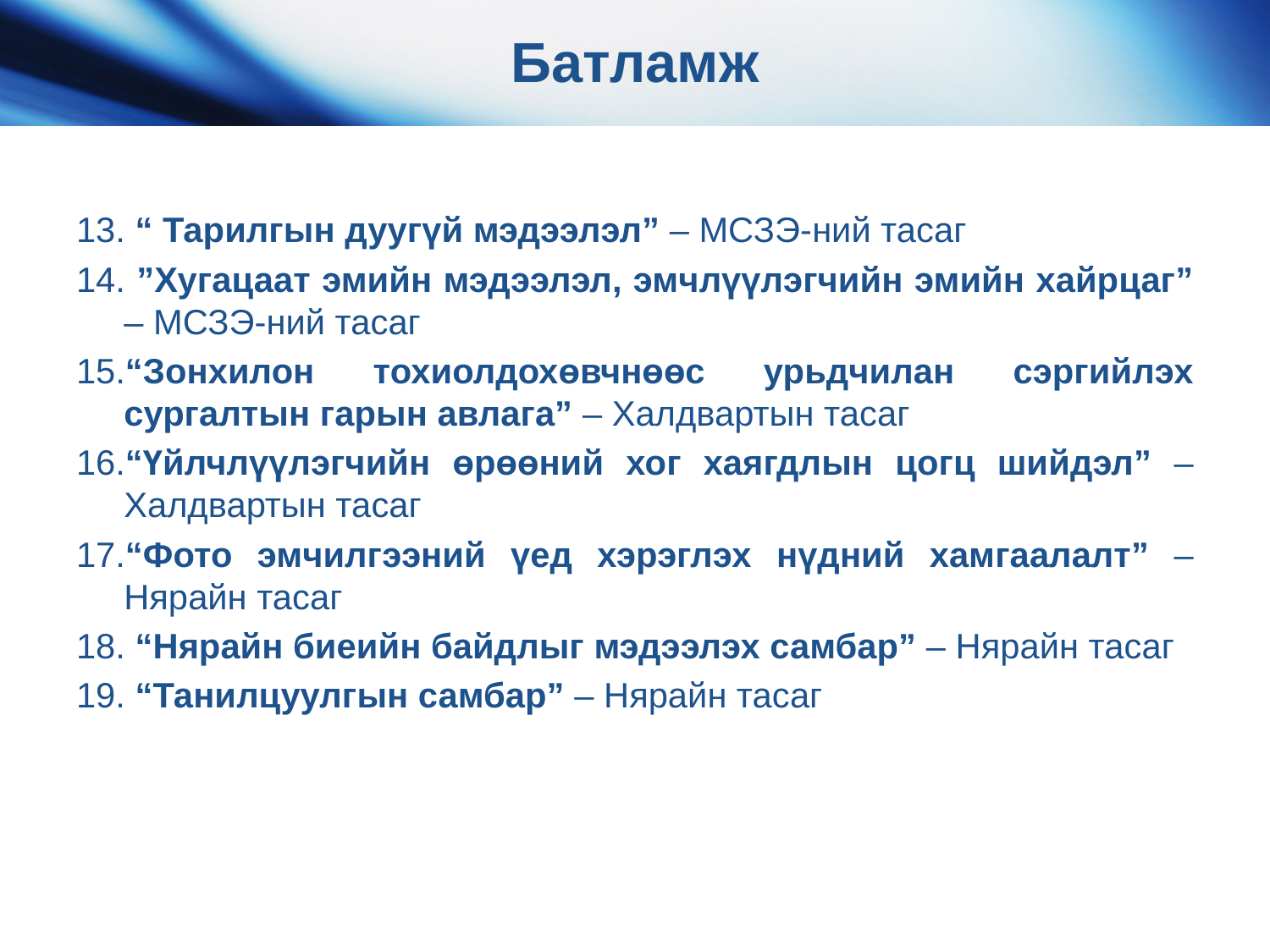

# Батламж
13. “ Тарилгын дуугүй мэдээлэл” – МСЗЭ-ний тасаг
14. ”Хугацаат эмийн мэдээлэл, эмчлүүлэгчийн эмийн хайрцаг” – МСЗЭ-ний тасаг
15.“Зонхилон тохиолдохөвчнөөс урьдчилан сэргийлэх сургалтын гарын авлага” – Халдвартын тасаг
16.“Үйлчлүүлэгчийн өрөөний хог хаягдлын цогц шийдэл” – Халдвартын тасаг
17.“Фото эмчилгээний үед хэрэглэх нүдний хамгаалалт” – Нярайн тасаг
18. “Нярайн биеийн байдлыг мэдээлэх самбар” – Нярайн тасаг
19. “Танилцуулгын самбар” – Нярайн тасаг